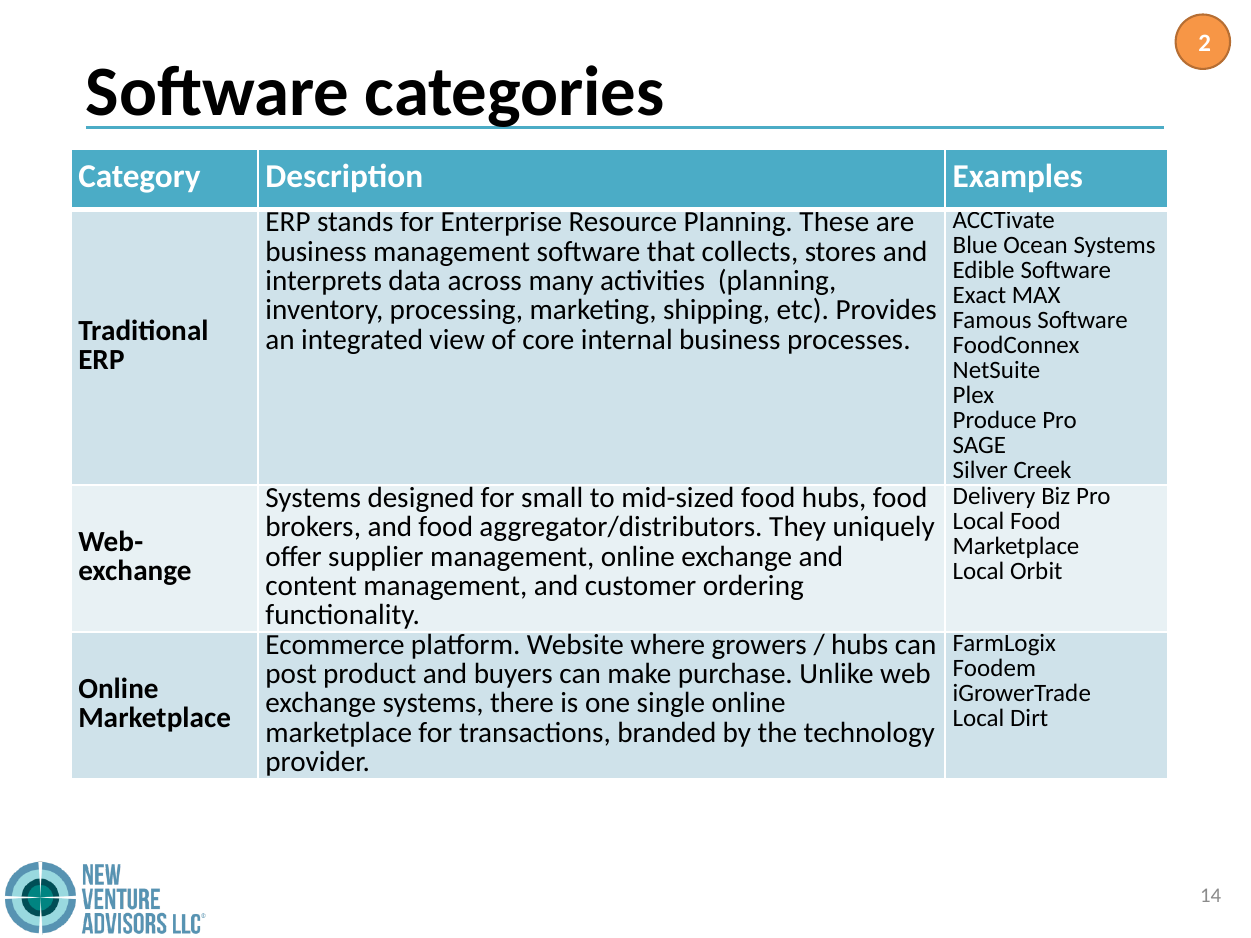

2
# Software categories
| Category | Description | Examples |
| --- | --- | --- |
| Traditional ERP | ERP stands for Enterprise Resource Planning. These are business management software that collects, stores and interprets data across many activities (planning, inventory, processing, marketing, shipping, etc). Provides an integrated view of core internal business processes. | ACCTivate Blue Ocean Systems Edible Software Exact MAX Famous Software FoodConnex NetSuite Plex Produce Pro SAGE Silver Creek |
| Web-exchange | Systems designed for small to mid-sized food hubs, food brokers, and food aggregator/distributors. They uniquely offer supplier management, online exchange and content management, and customer ordering functionality. | Delivery Biz Pro Local Food Marketplace Local Orbit |
| Online Marketplace | Ecommerce platform. Website where growers / hubs can post product and buyers can make purchase. Unlike web exchange systems, there is one single online marketplace for transactions, branded by the technology provider. | FarmLogix Foodem iGrowerTrade Local Dirt |
14